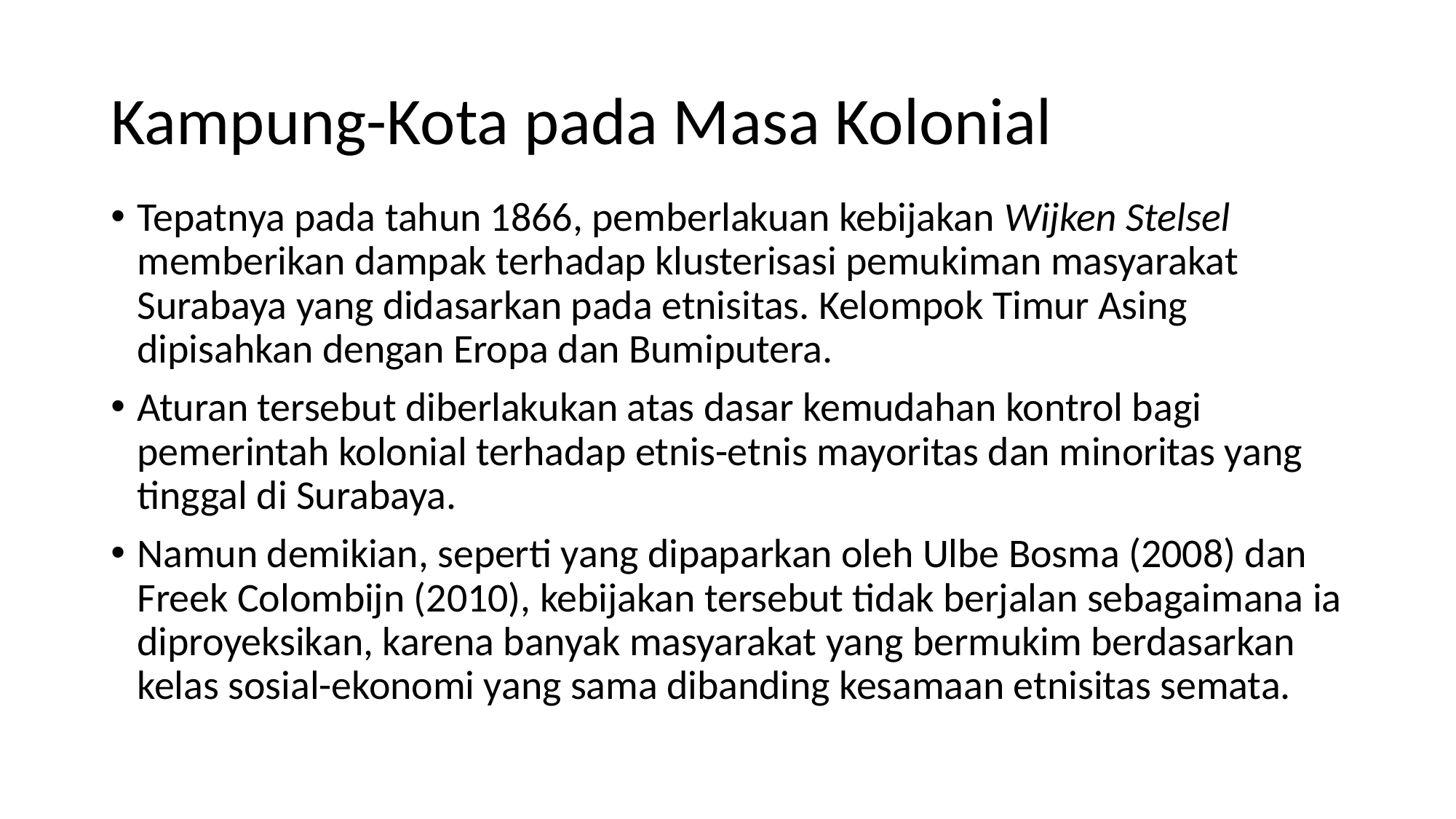

# Kampung-Kota pada Masa Kolonial
Tepatnya pada tahun 1866, pemberlakuan kebijakan Wijken Stelsel memberikan dampak terhadap klusterisasi pemukiman masyarakat Surabaya yang didasarkan pada etnisitas. Kelompok Timur Asing dipisahkan dengan Eropa dan Bumiputera.
Aturan tersebut diberlakukan atas dasar kemudahan kontrol bagi pemerintah kolonial terhadap etnis-etnis mayoritas dan minoritas yang tinggal di Surabaya.
Namun demikian, seperti yang dipaparkan oleh Ulbe Bosma (2008) dan Freek Colombijn (2010), kebijakan tersebut tidak berjalan sebagaimana ia diproyeksikan, karena banyak masyarakat yang bermukim berdasarkan kelas sosial-ekonomi yang sama dibanding kesamaan etnisitas semata.